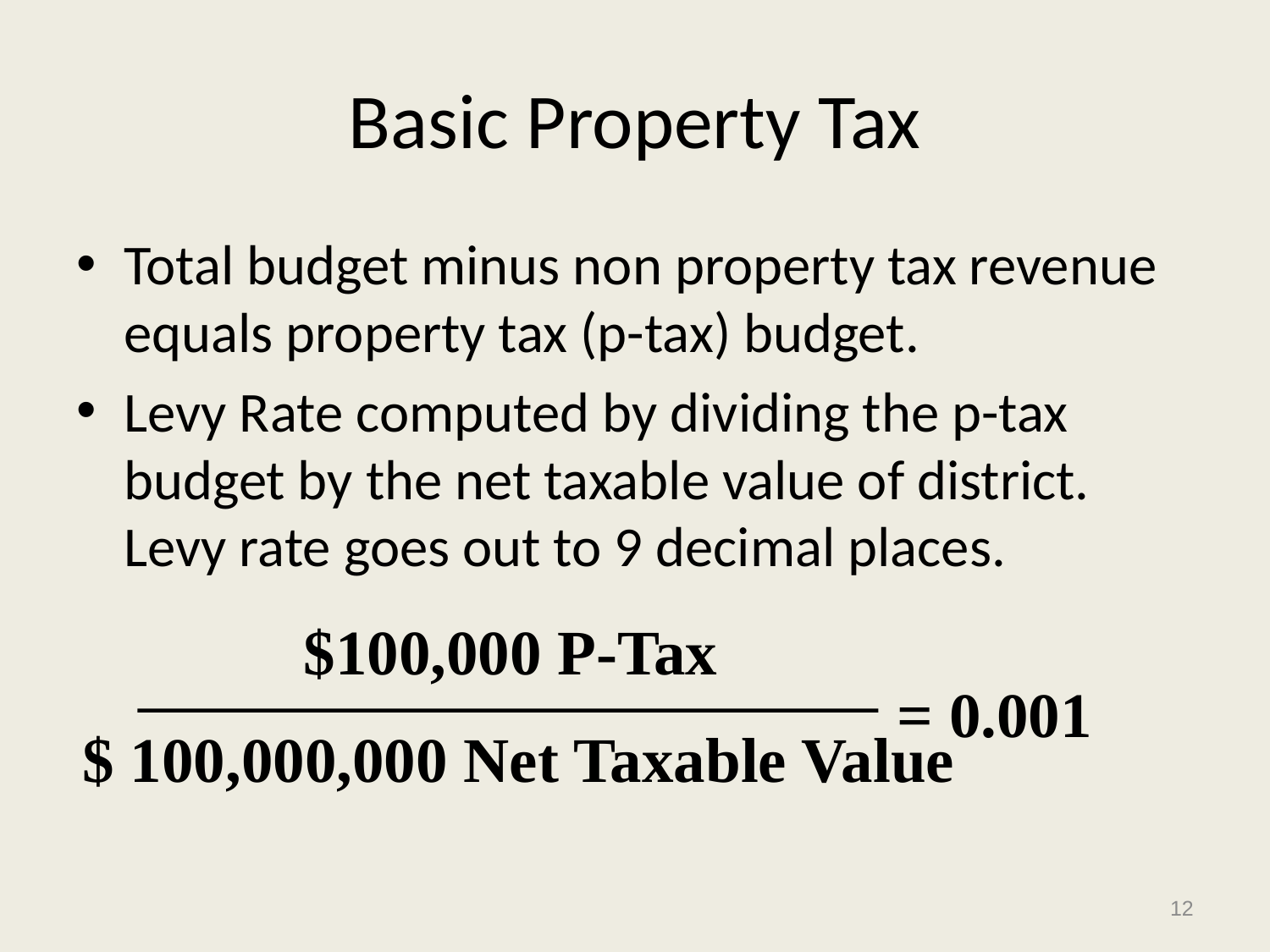

# Basic Property Tax
Total budget minus non property tax revenue equals property tax (p-tax) budget.
Levy Rate computed by dividing the p-tax budget by the net taxable value of district.  Levy rate goes out to 9 decimal places.

$100,000 P-Tax
$ 100,000,000 Net Taxable Value
= 0.001

12